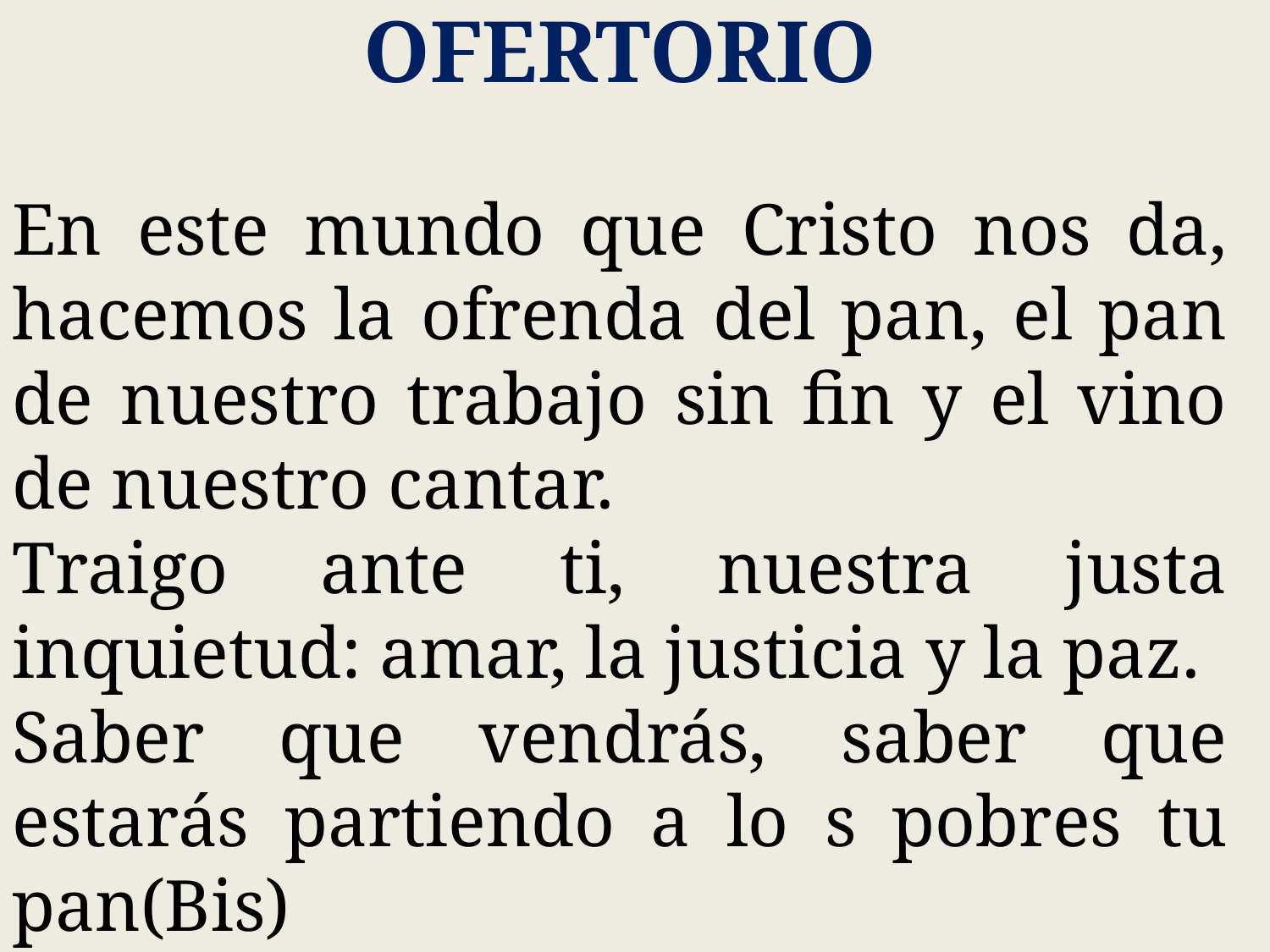

OFERTORIO

En este mundo que Cristo nos da, hacemos la ofrenda del pan, el pan de nuestro trabajo sin fin y el vino de nuestro cantar.
Traigo ante ti, nuestra justa inquietud: amar, la justicia y la paz.
Saber que vendrás, saber que estarás partiendo a lo s pobres tu pan(Bis)